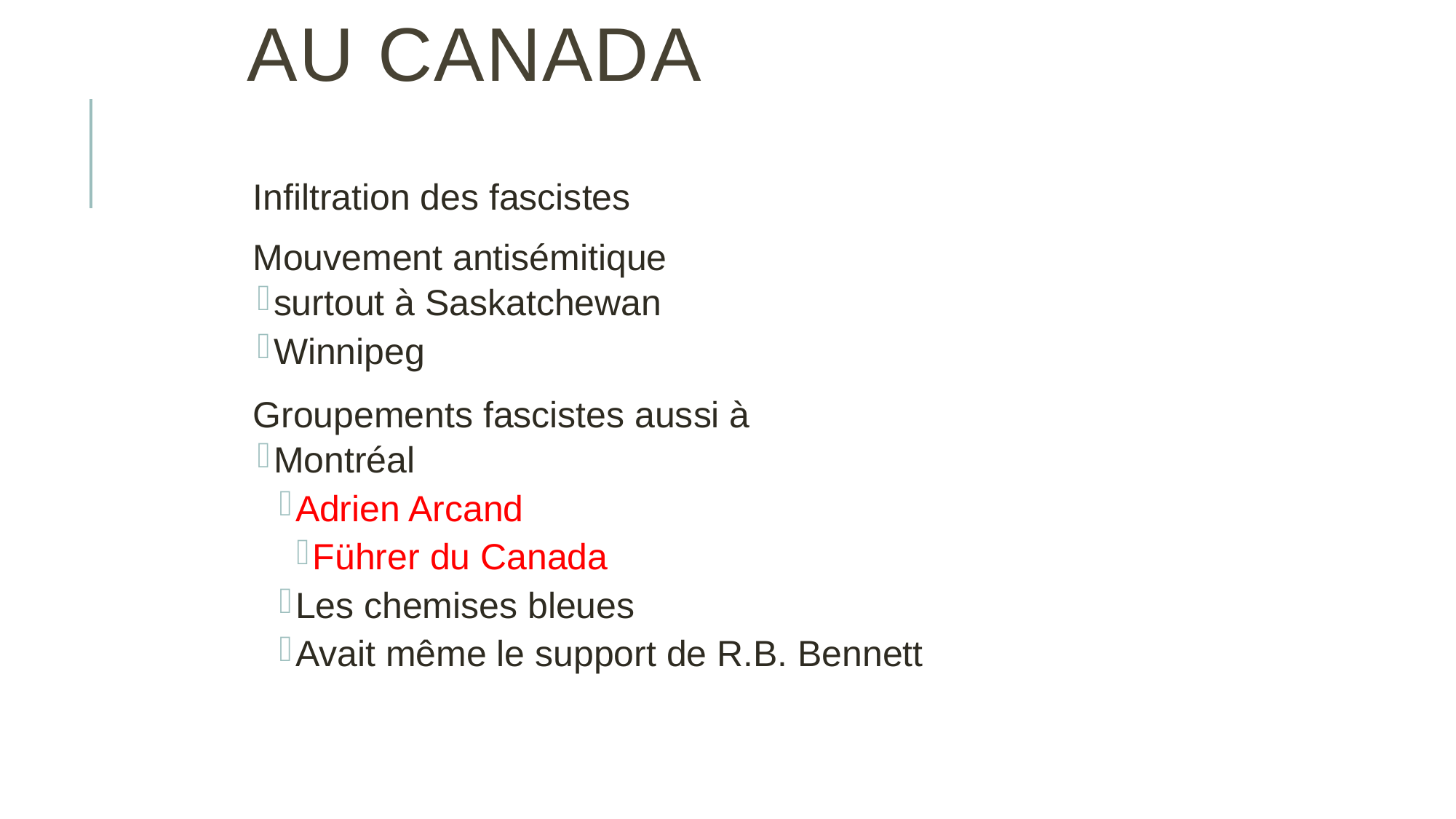

# Au Canada
Infiltration des fascistes
Mouvement antisémitique
surtout à Saskatchewan
Winnipeg
Groupements fascistes aussi à
Montréal
Adrien Arcand
Führer du Canada
Les chemises bleues
Avait même le support de R.B. Bennett